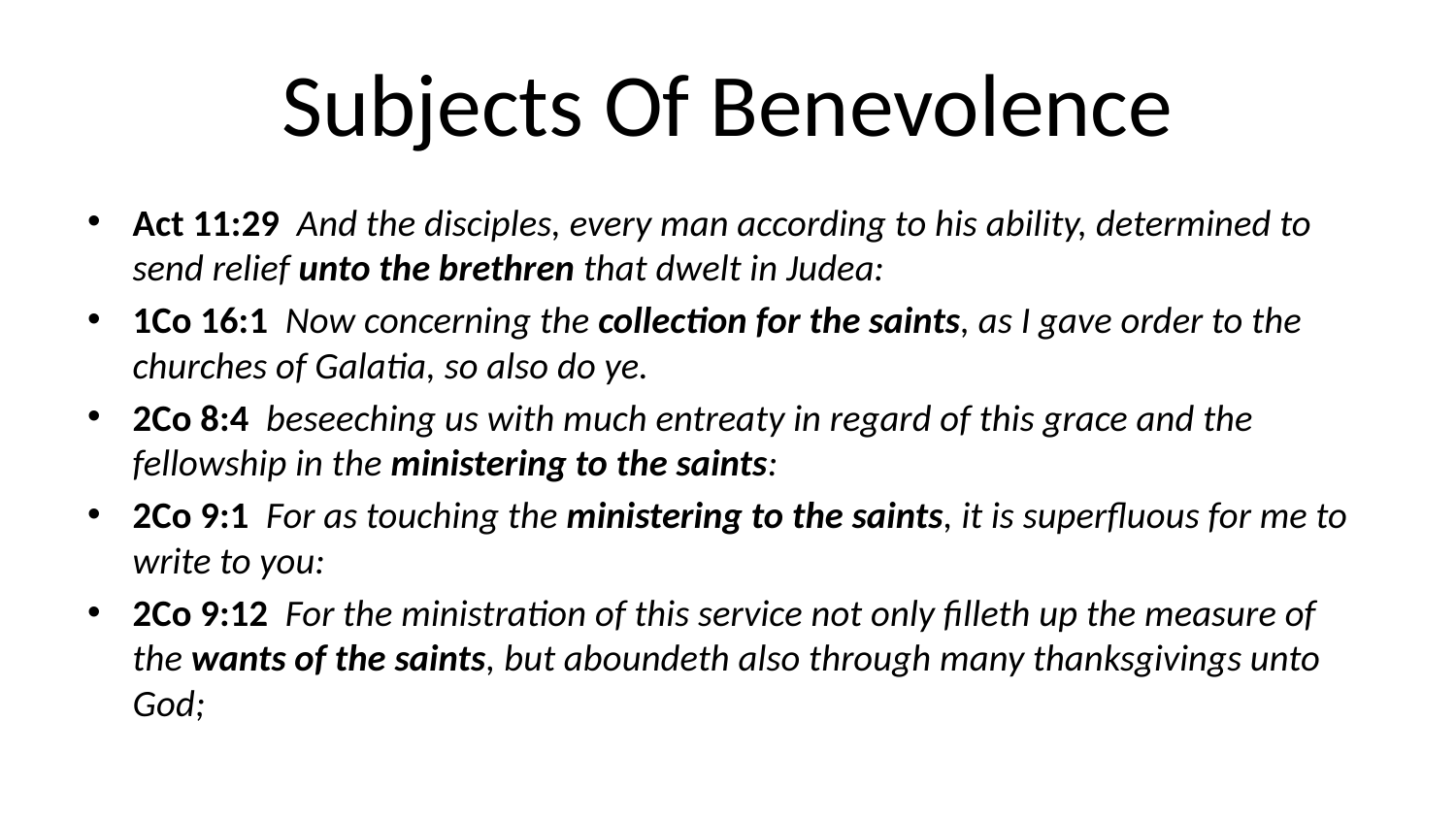

# Subjects Of Benevolence
Act 11:29  And the disciples, every man according to his ability, determined to send relief unto the brethren that dwelt in Judea:
1Co 16:1  Now concerning the collection for the saints, as I gave order to the churches of Galatia, so also do ye.
2Co 8:4  beseeching us with much entreaty in regard of this grace and the fellowship in the ministering to the saints:
2Co 9:1  For as touching the ministering to the saints, it is superfluous for me to write to you:
2Co 9:12  For the ministration of this service not only filleth up the measure of the wants of the saints, but aboundeth also through many thanksgivings unto God;